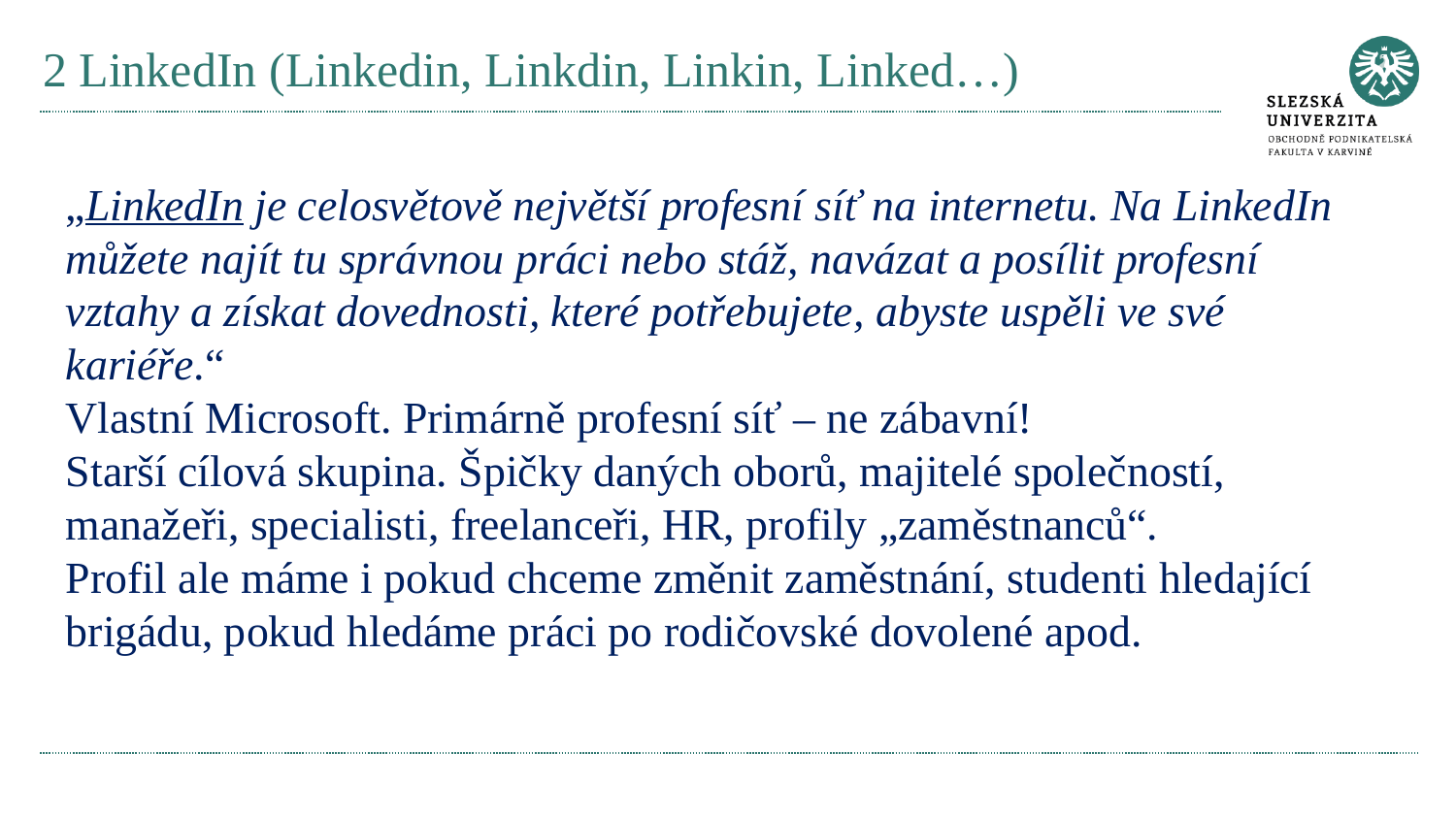

# 2 LinkedIn (Linkedin, Linkdin, Linkin, Linked…)
„LinkedIn je celosvětově největší profesní síť na internetu. Na LinkedIn můžete najít tu správnou práci nebo stáž, navázat a posílit profesní vztahy a získat dovednosti, které potřebujete, abyste uspěli ve své kariéře.“
Vlastní Microsoft. Primárně profesní síť – ne zábavní!
Starší cílová skupina. Špičky daných oborů, majitelé společností, manažeři, specialisti, freelanceři, HR, profily „zaměstnanců“.
Profil ale máme i pokud chceme změnit zaměstnání, studenti hledající brigádu, pokud hledáme práci po rodičovské dovolené apod.